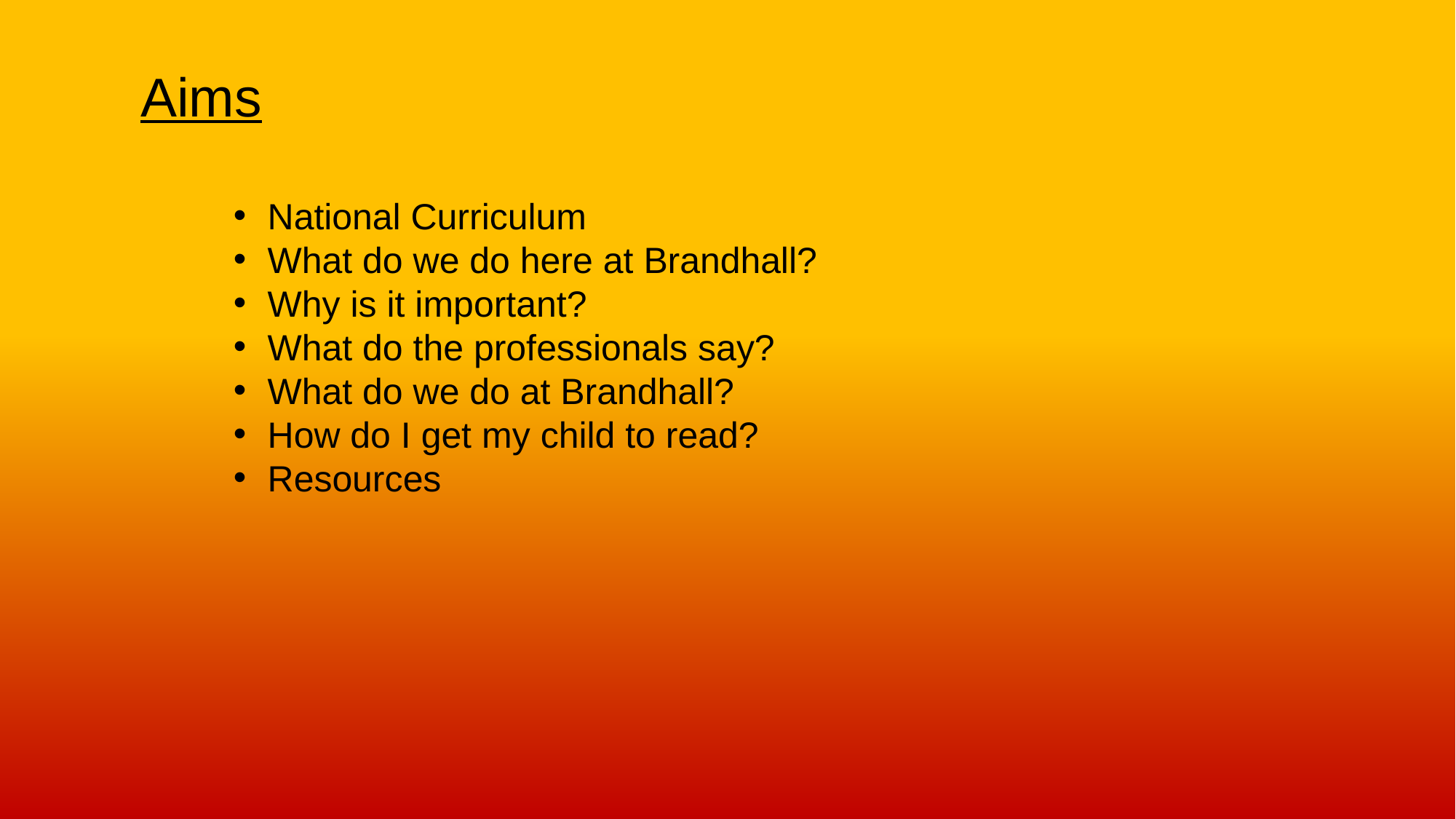

Aims
National Curriculum
What do we do here at Brandhall?
Why is it important?
What do the professionals say?
What do we do at Brandhall?
How do I get my child to read?
Resources